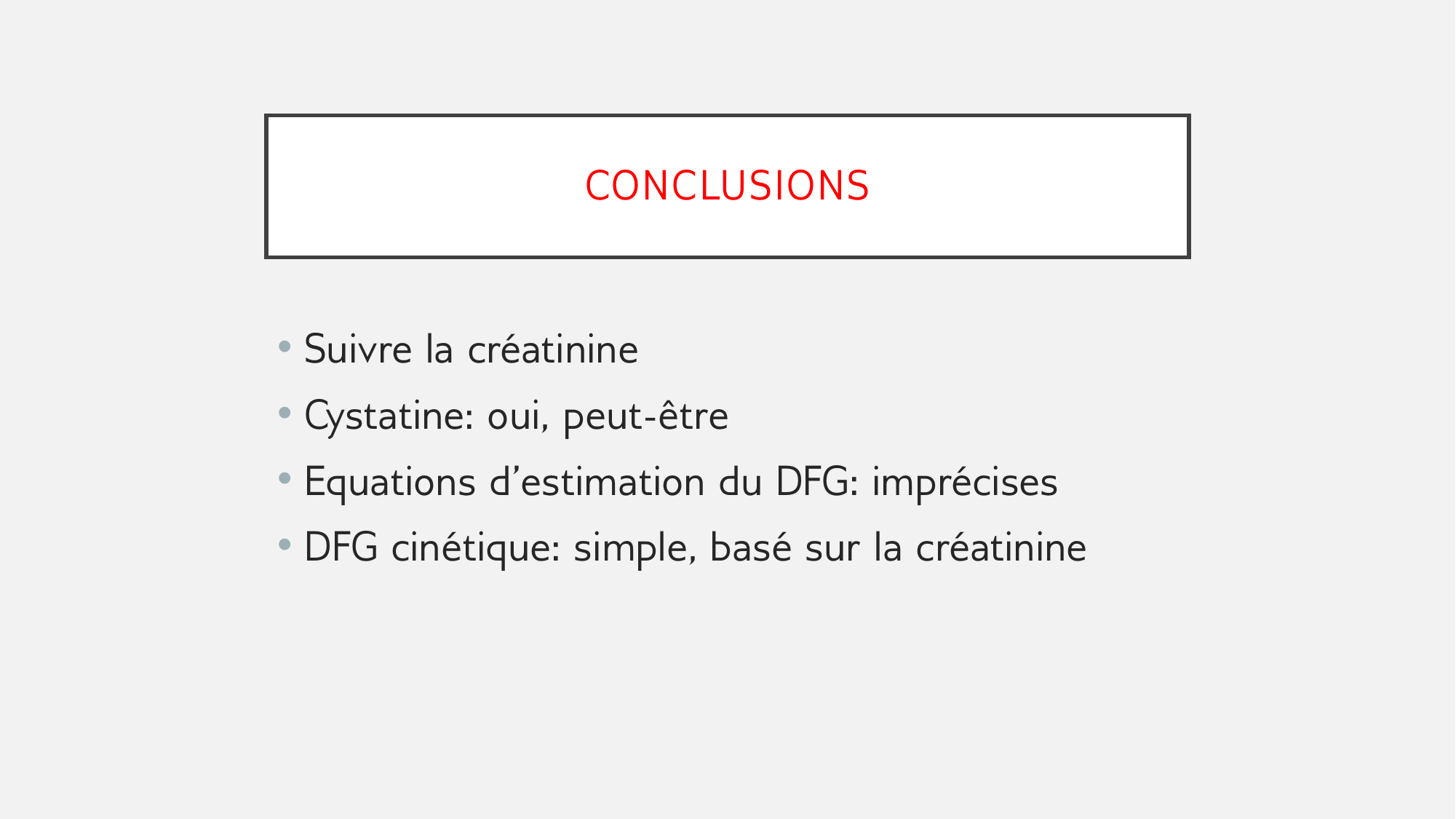

# Conclusions
Suivre la créatinine
Cystatine: oui, peut-être
Equations d’estimation du DFG: imprécises
DFG cinétique: simple, basé sur la créatinine